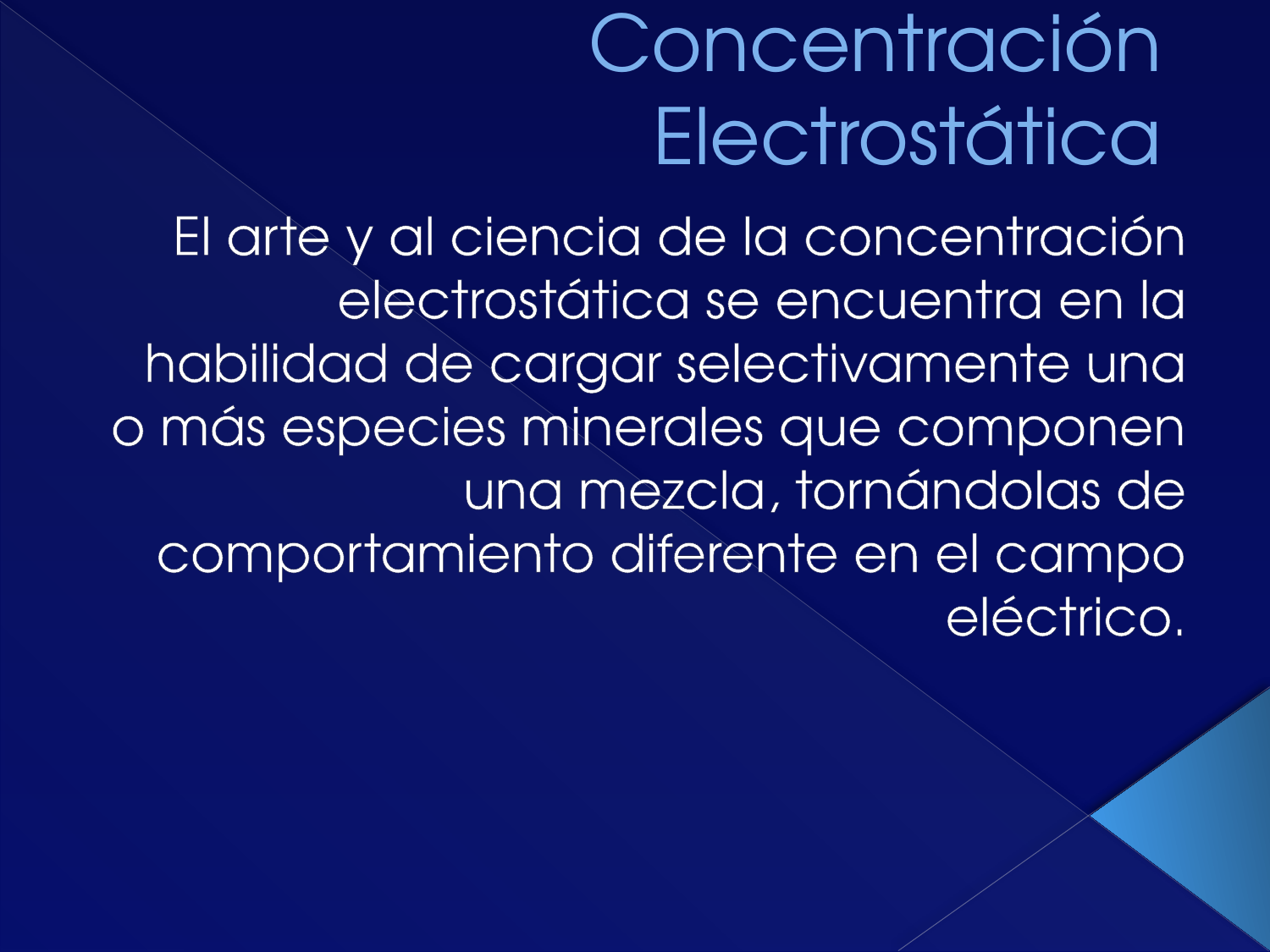

# Concentración Electrostática
El arte y al ciencia de la concentración electrostática se encuentra en la habilidad de cargar selectivamente una o más especies minerales que componen una mezcla, tornándolas de comportamiento diferente en el campo eléctrico.